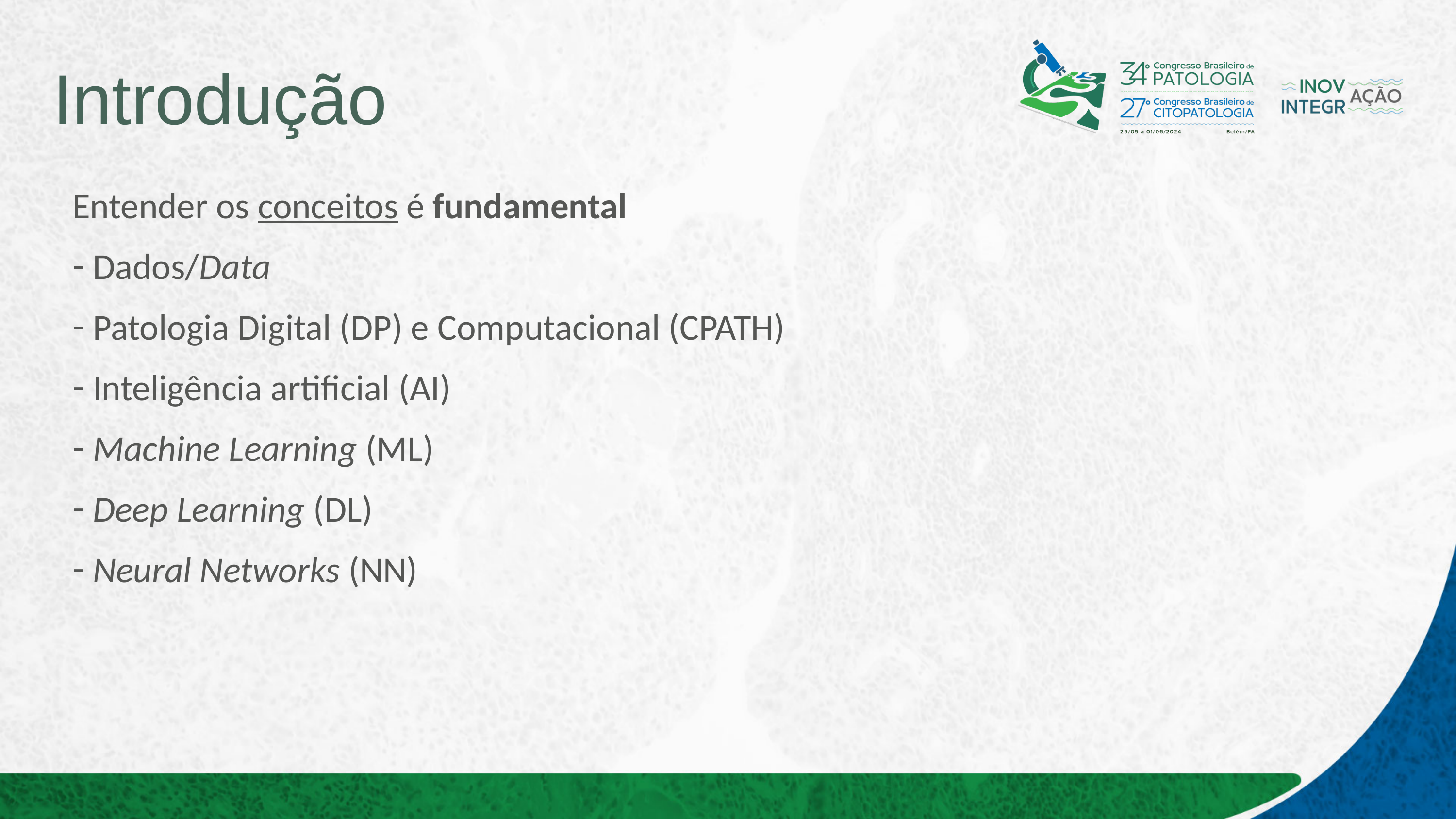

# Introdução
Entender os conceitos é fundamental
 Dados/Data
 Patologia Digital (DP) e Computacional (CPATH)
 Inteligência artificial (AI)
 Machine Learning (ML)
 Deep Learning (DL)
 Neural Networks (NN)